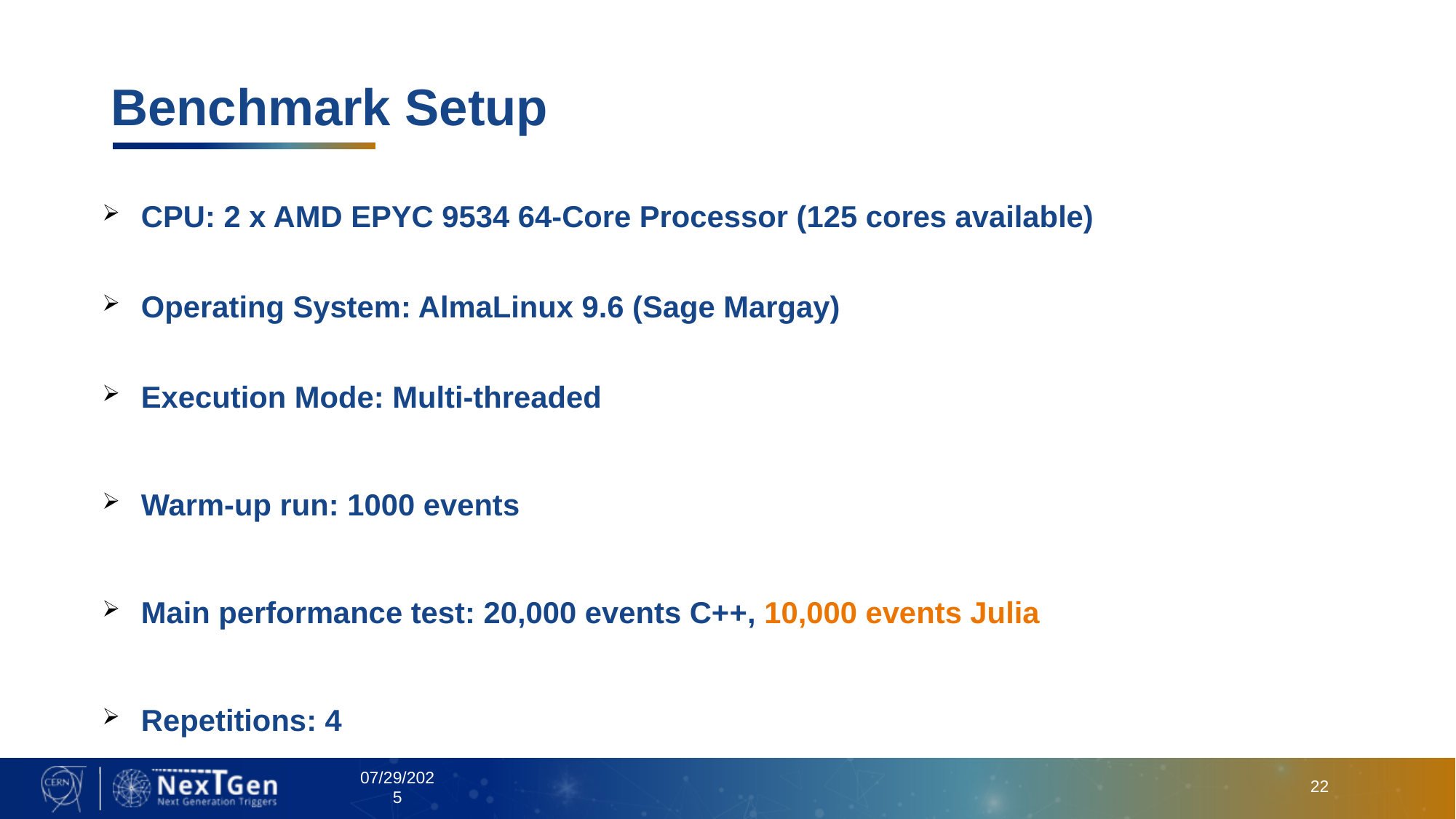

Benchmark Setup
CPU: 2 x AMD EPYC 9534 64-Core Processor (125 cores available)
Operating System: AlmaLinux 9.6 (Sage Margay)
Execution Mode: Multi-threaded

Warm-up run: 1000 events

Main performance test: 20,000 events C++, 10,000 events Julia

Repetitions: 4
22
07/29/2025